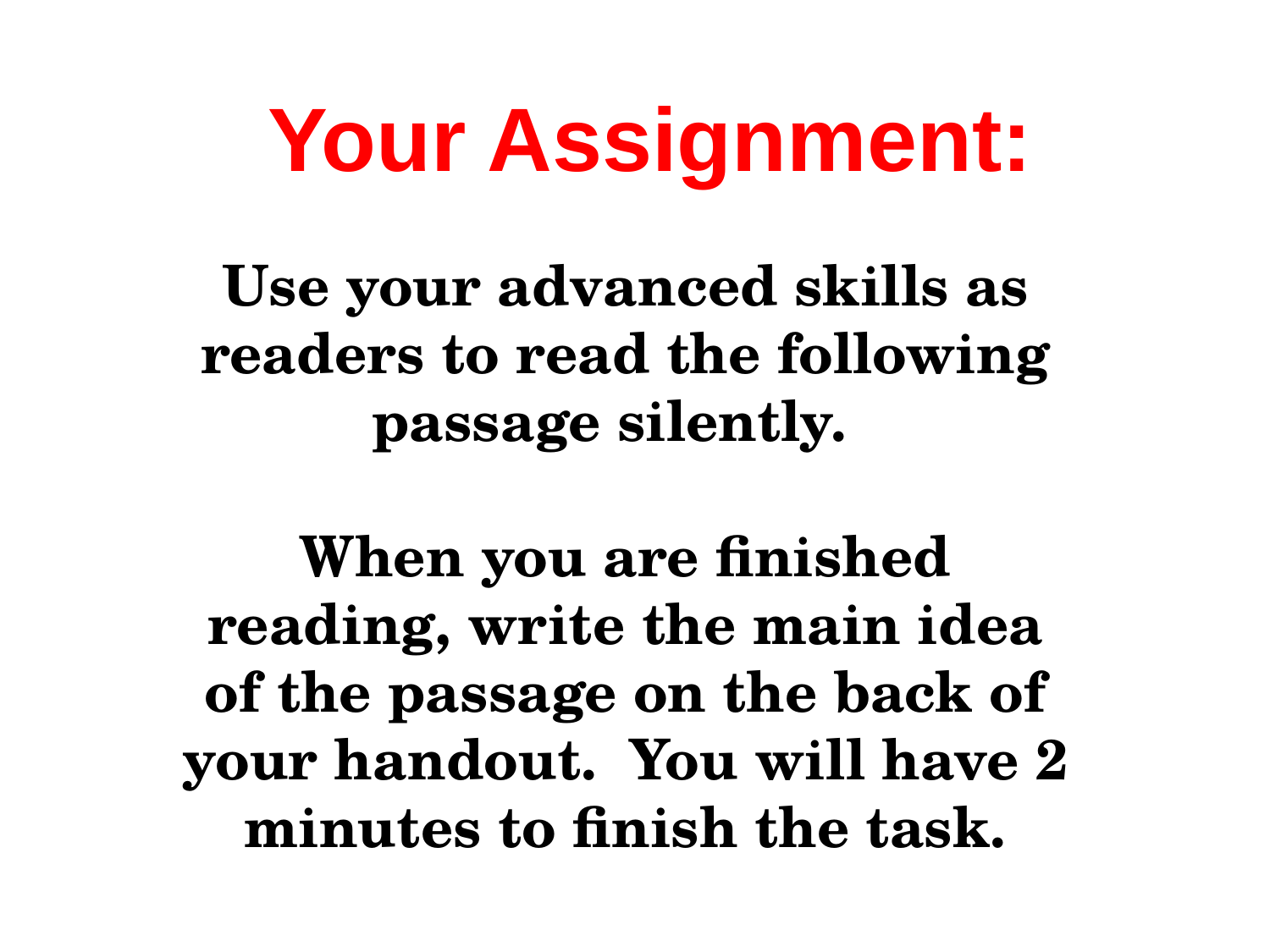

Your Assignment:

Use your advanced skills as readers to read the following passage silently.

When you are finished reading, write the main idea of the passage on the back of your handout.  You will have 2 minutes to finish the task.
(c)KUCRL 2014::leitzell::graner